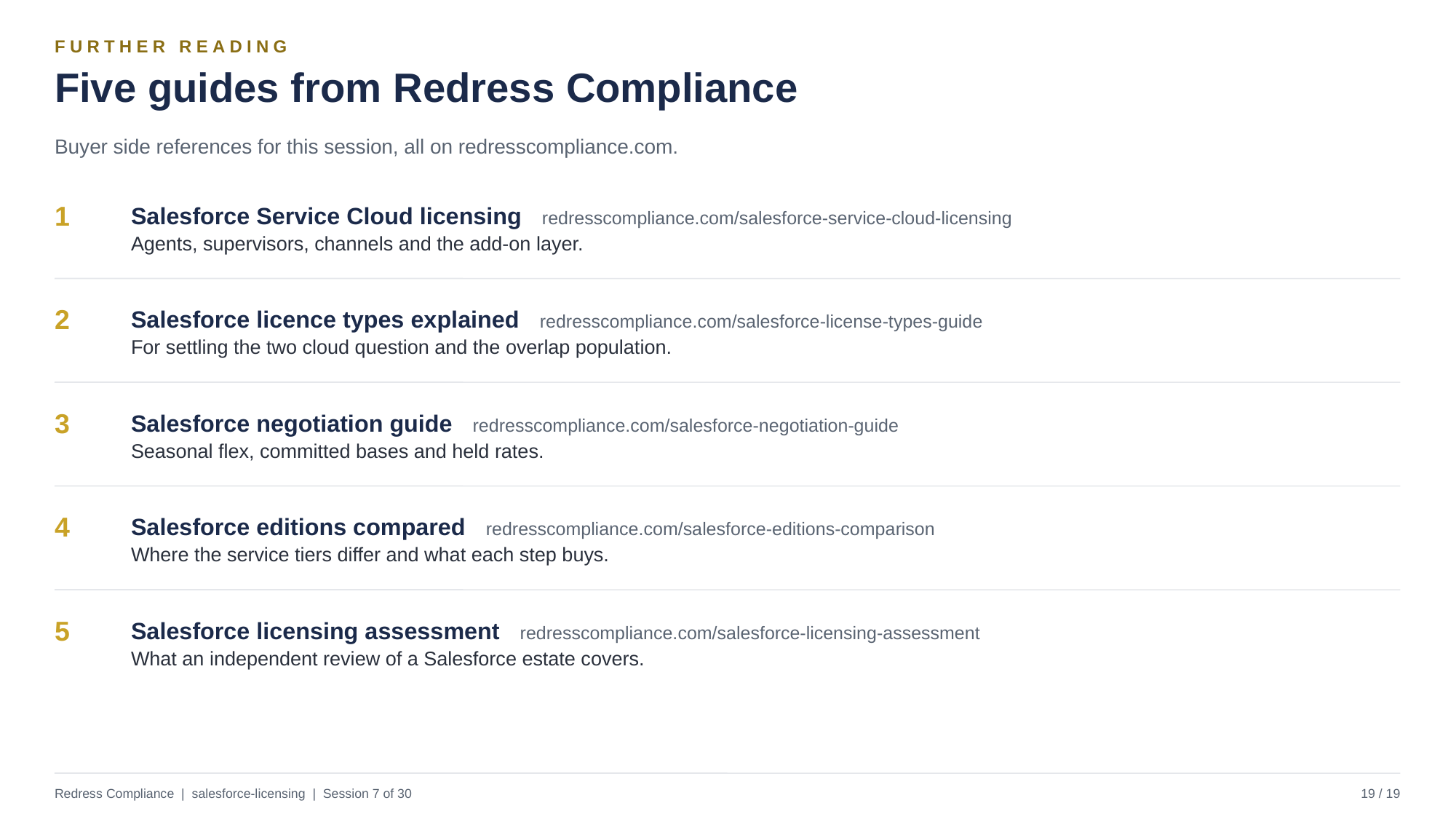

FURTHER READING
Five guides from Redress Compliance
Buyer side references for this session, all on redresscompliance.com.
Salesforce Service Cloud licensing    redresscompliance.com/salesforce-service-cloud-licensing
Agents, supervisors, channels and the add-on layer.
1

Salesforce licence types explained    redresscompliance.com/salesforce-license-types-guide
For settling the two cloud question and the overlap population.
2

Salesforce negotiation guide    redresscompliance.com/salesforce-negotiation-guide
Seasonal flex, committed bases and held rates.
3

Salesforce editions compared    redresscompliance.com/salesforce-editions-comparison
Where the service tiers differ and what each step buys.
4

Salesforce licensing assessment    redresscompliance.com/salesforce-licensing-assessment
What an independent review of a Salesforce estate covers.
5

Redress Compliance  |  salesforce-licensing  |  Session 7 of 30
19 / 19